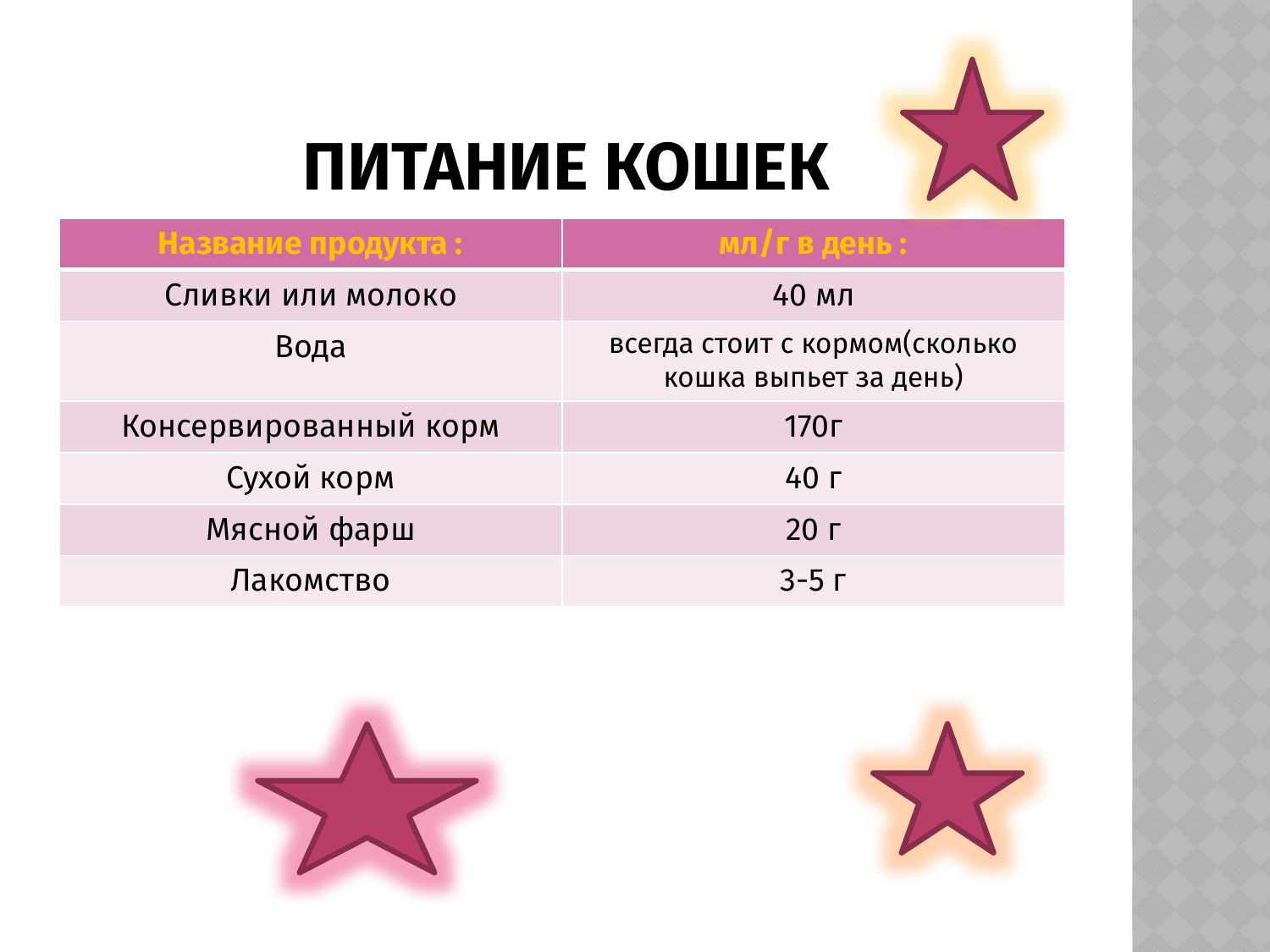

# Питание кошек

| Название продукта : | мл/г в день : |
| --- | --- |
| Сливки или молоко | 40 мл |
| Вода | всегда стоит с кормом(сколько кошка выпьет за день) |
| Консервированный корм | 170г |
| Сухой корм | 40 г |
| Мясной фарш | 20 г |
| Лакомство | 3-5 г |